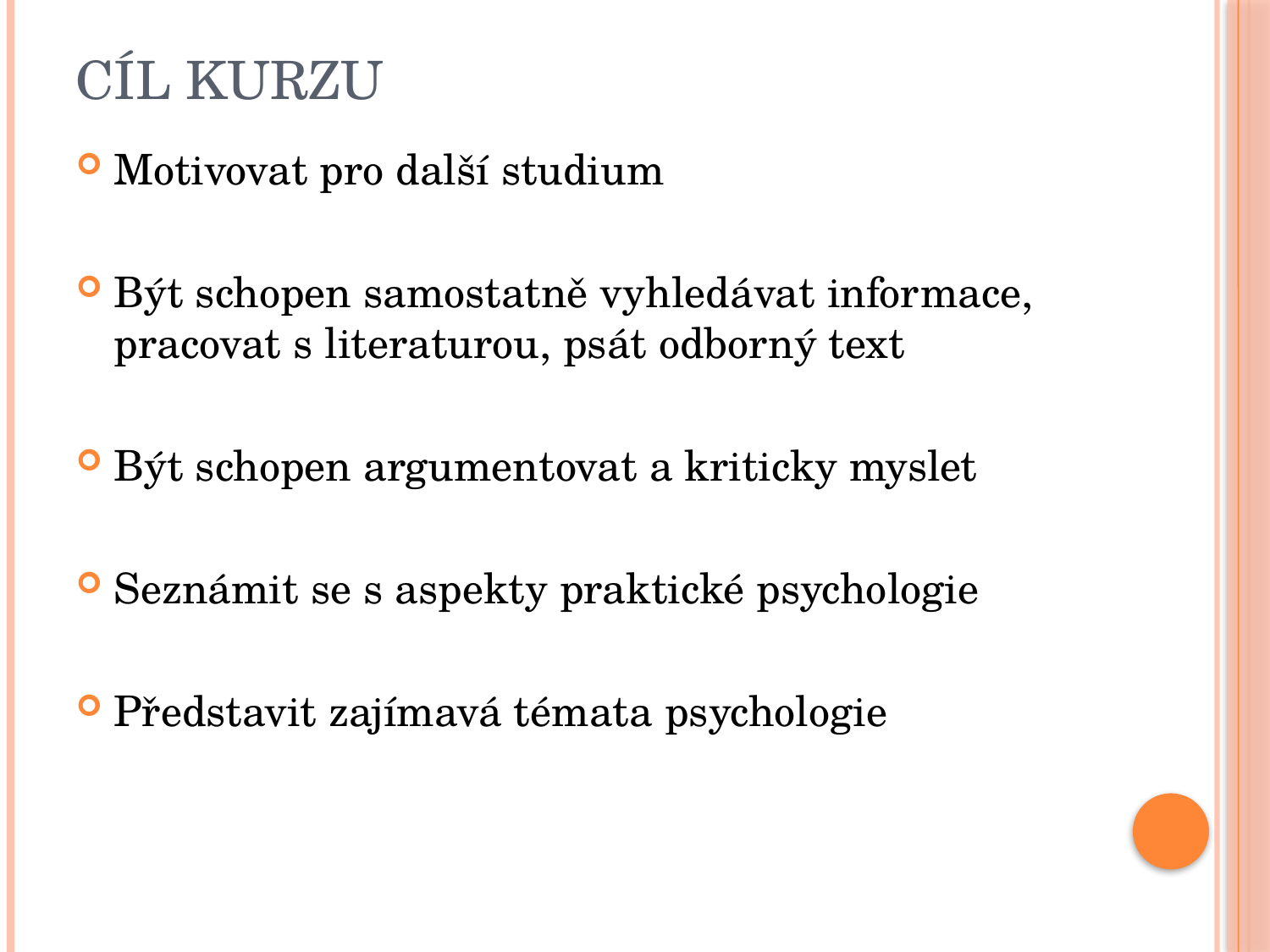

# Cíl kurzu
Motivovat pro další studium

Být schopen samostatně vyhledávat informace, pracovat s literaturou, psát odborný text

Být schopen argumentovat a kriticky myslet

Seznámit se s aspekty praktické psychologie

Představit zajímavá témata psychologie